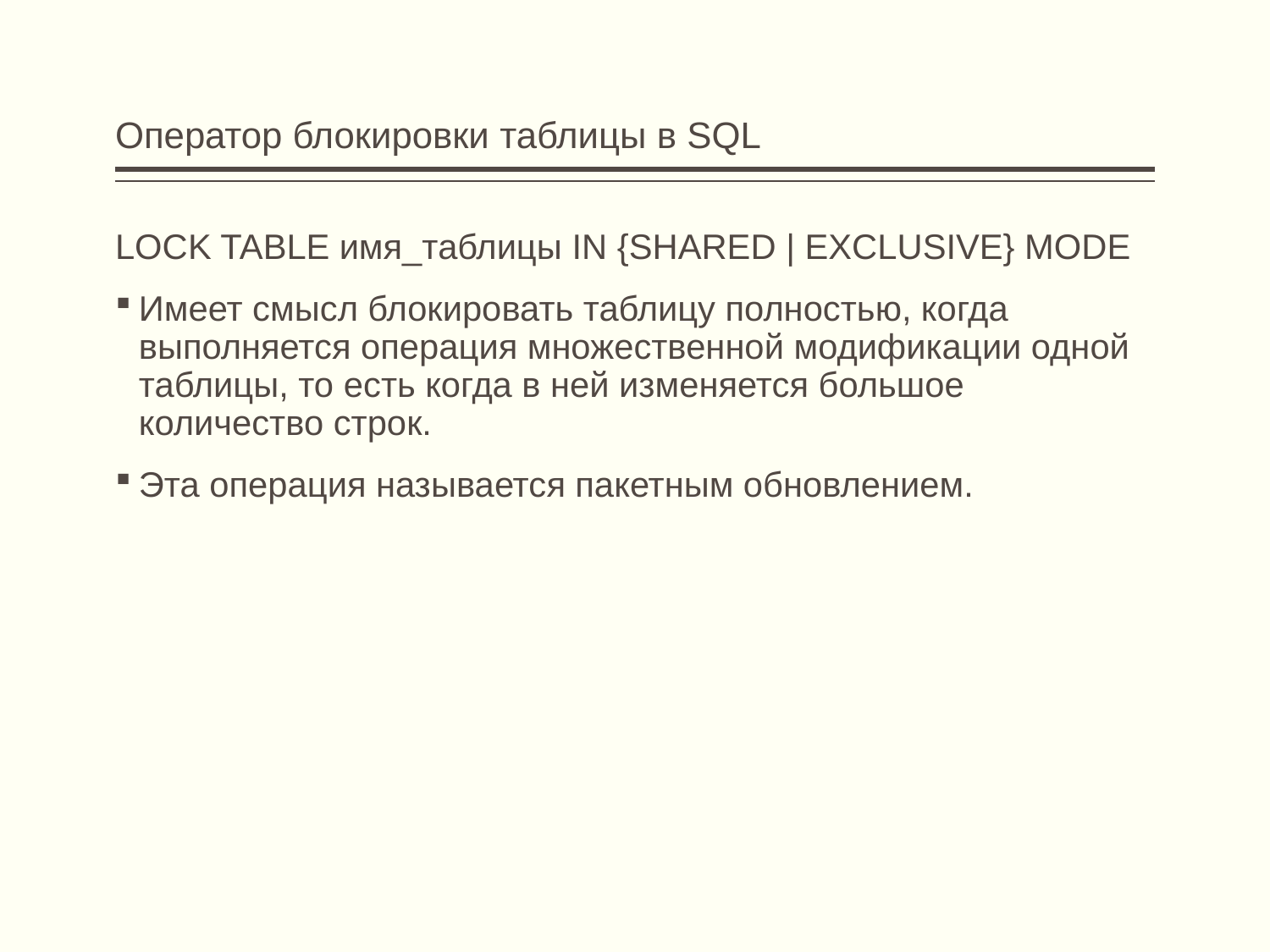

# Оператор блокировки таблицы в SQL
LOCK TABLE имя_таблицы IN {SHARED | EXCLUSIVE} MODE
Имеет смысл блокировать таблицу полностью, когда выполняется операция множественной модификации одной таблицы, то есть когда в ней изменяется большое количество строк.
Эта операция называется пакетным обновлением.